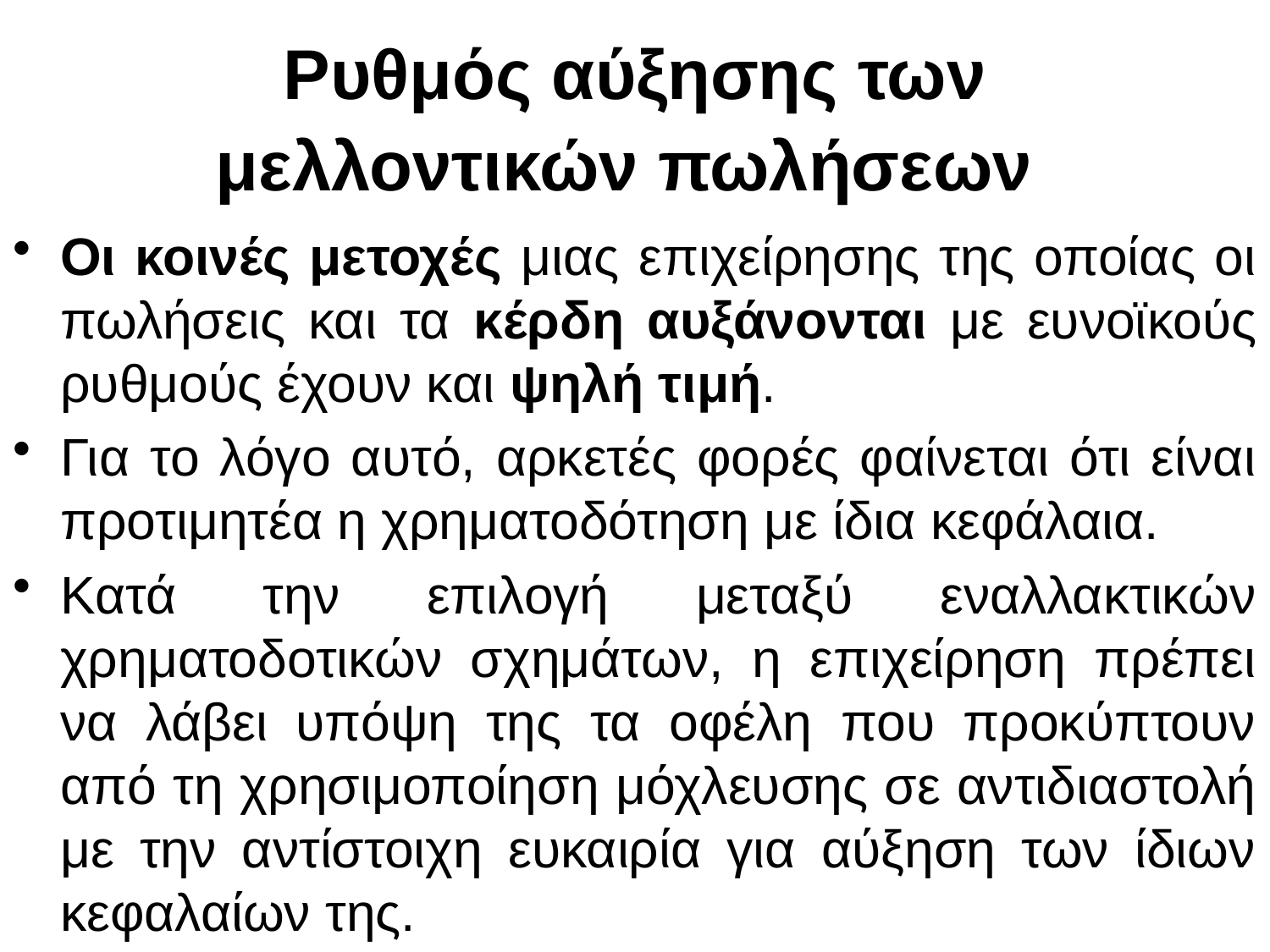

# Ρυθμός αύξησης των μελλοντικών πωλήσεων
Οι κοινές μετοχές μιας επιχείρησης της οποίας οι πωλήσεις και τα κέρδη αυξάνονται με ευνοϊκούς ρυθμούς έχουν και ψηλή τιμή.
Για το λόγο αυτό, αρκετές φορές φαίνεται ότι είναι προτιμητέα η χρηματοδότηση με ίδια κεφάλαια.
Κατά την επιλογή μεταξύ εναλλακτικών χρηματοδοτικών σχημάτων, η επιχείρηση πρέπει να λάβει υπόψη της τα οφέλη που προκύπτουν από τη χρησιμοποίηση μόχλευσης σε αντιδιαστολή με την αντίστοιχη ευκαιρία για αύξηση των ίδιων κεφαλαίων της.